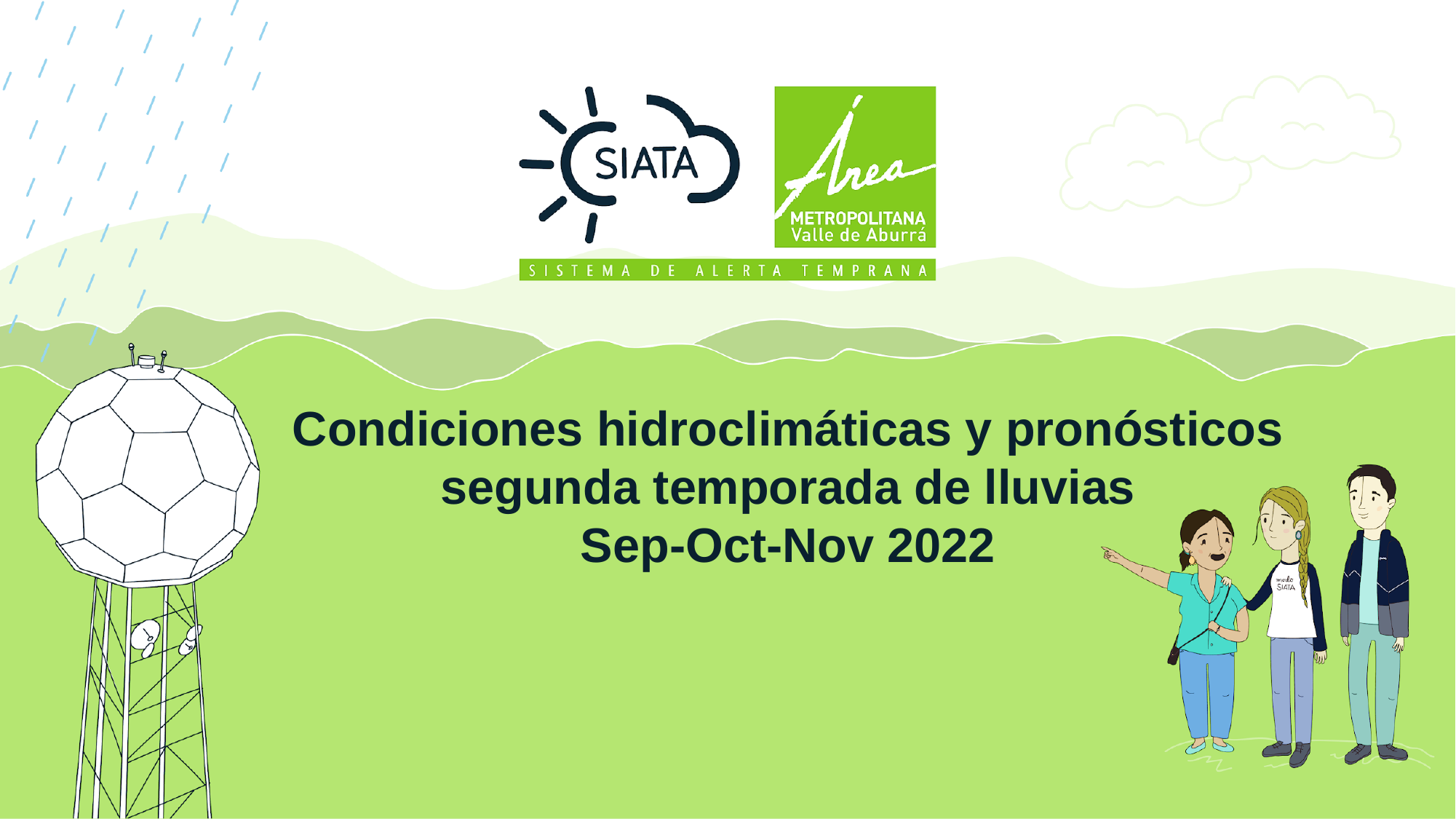

# Condiciones hidroclimáticas y pronósticos segunda temporada de lluvias Sep-Oct-Nov 2022